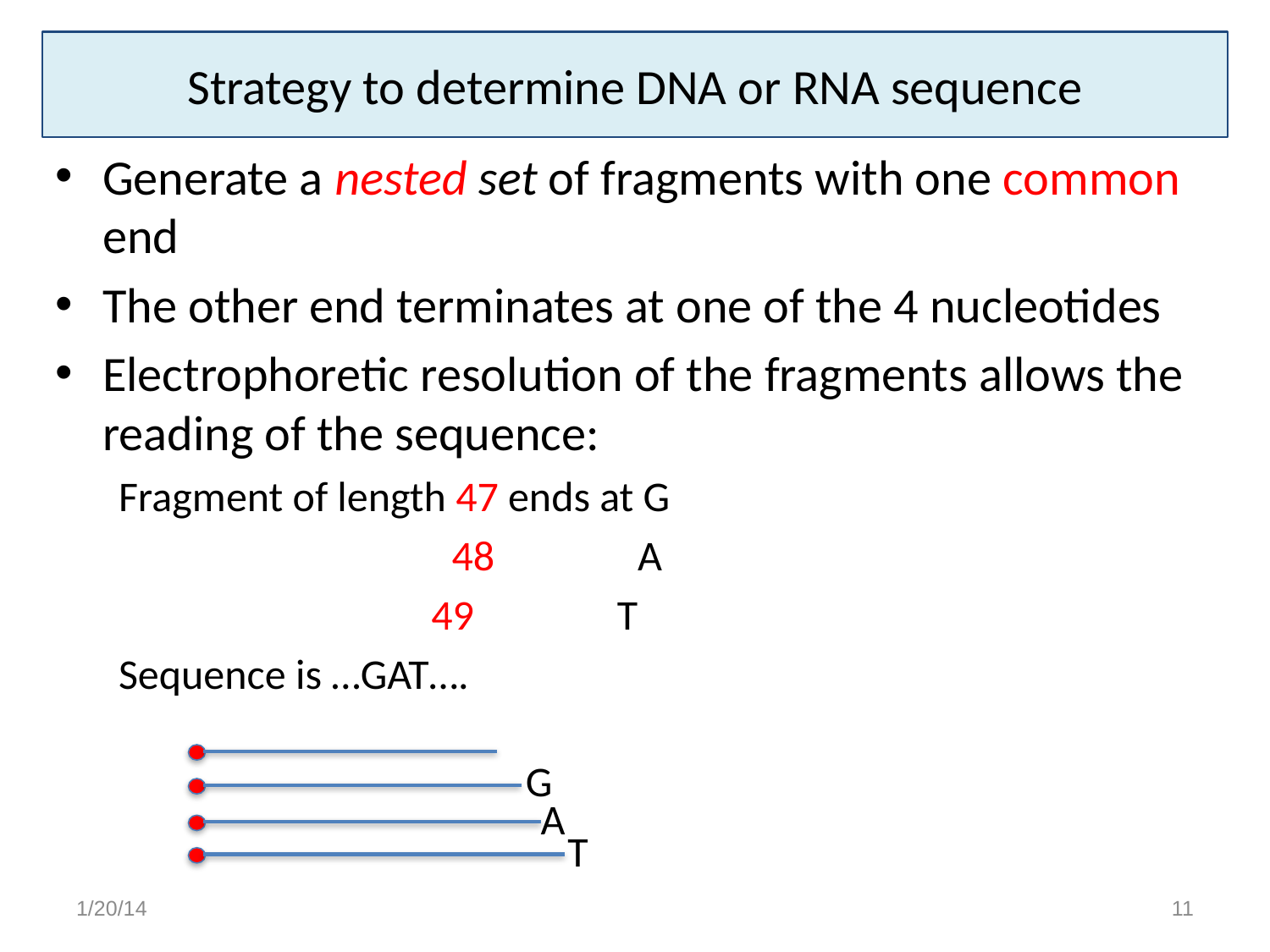

# Strategy to determine DNA or RNA sequence
Generate a nested set of fragments with one common end
The other end terminates at one of the 4 nucleotides
Electrophoretic resolution of the fragments allows the reading of the sequence:
Fragment of length 47 ends at G
                                   48               A
                              	  49               T
Sequence is …GAT….

G

A

T

1/20/14
11